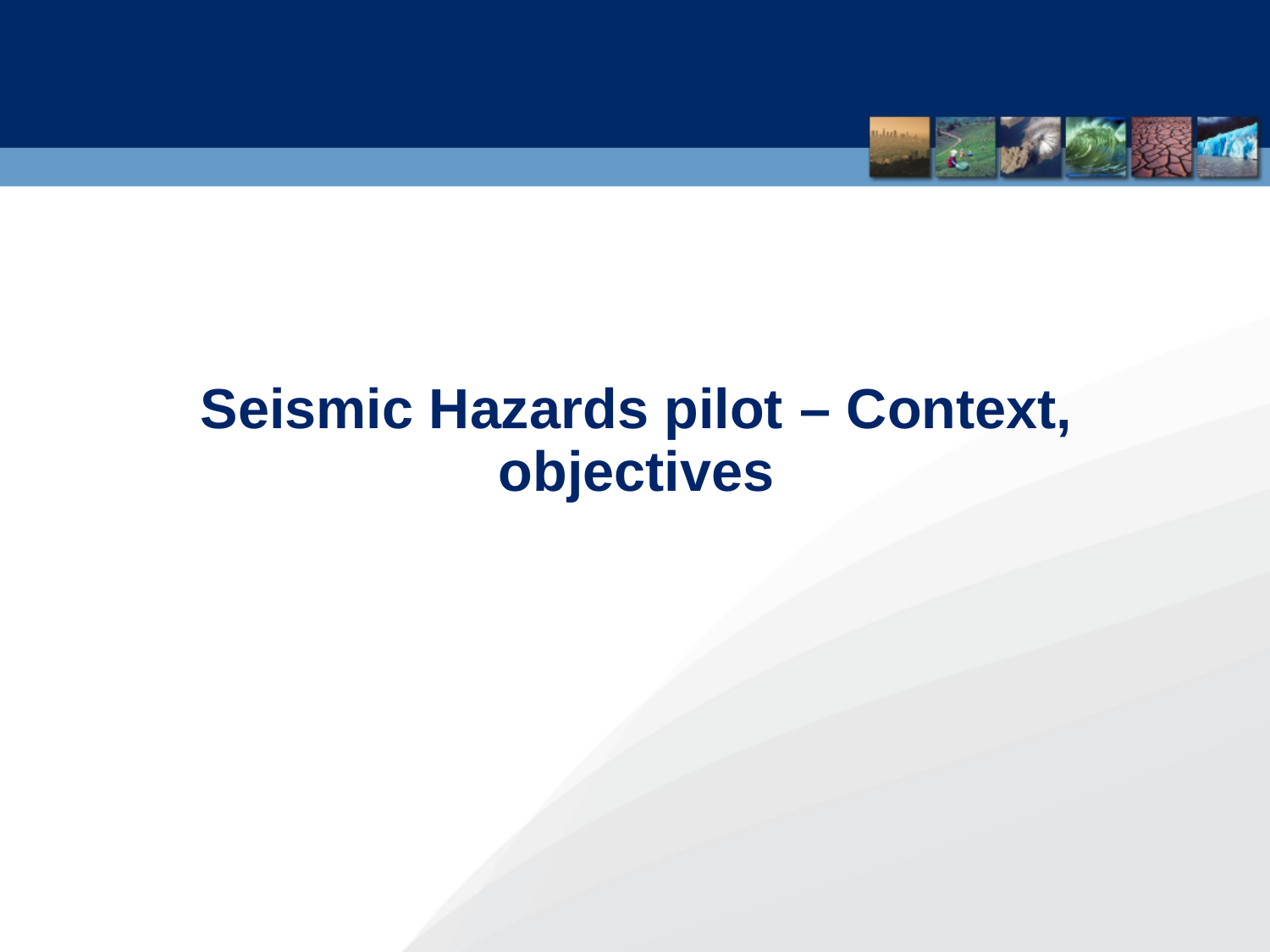

Seismic Hazards pilot – Context, objectives
3